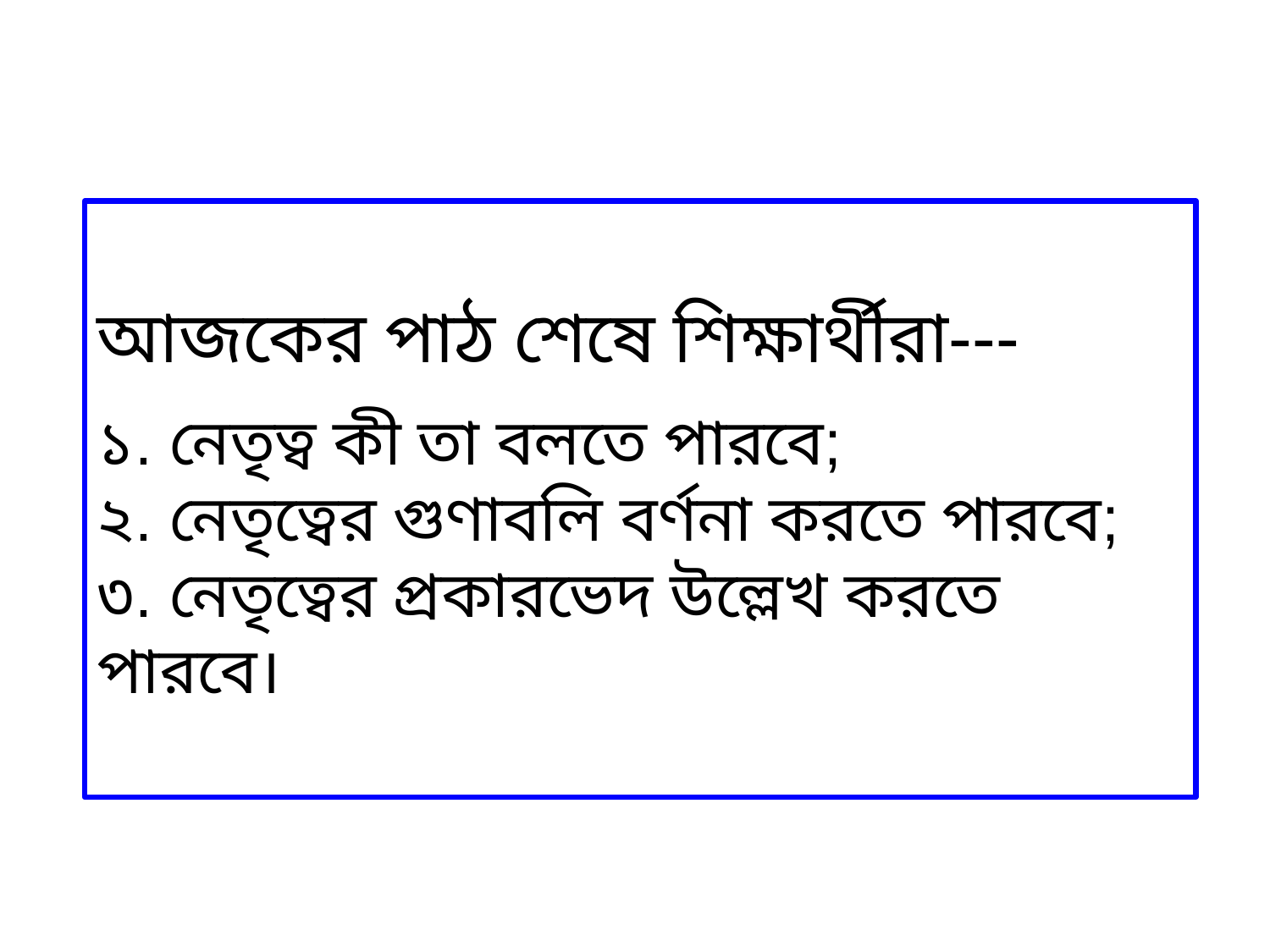

আজকের পাঠ শেষে শিক্ষার্থীরা---

১. নেতৃত্ব কী তা বলতে পারবে;
২. নেতৃত্বের গুণাবলি বর্ণনা করতে পারবে;
৩. নেতৃত্বের প্রকারভেদ উল্লেখ করতে পারবে।